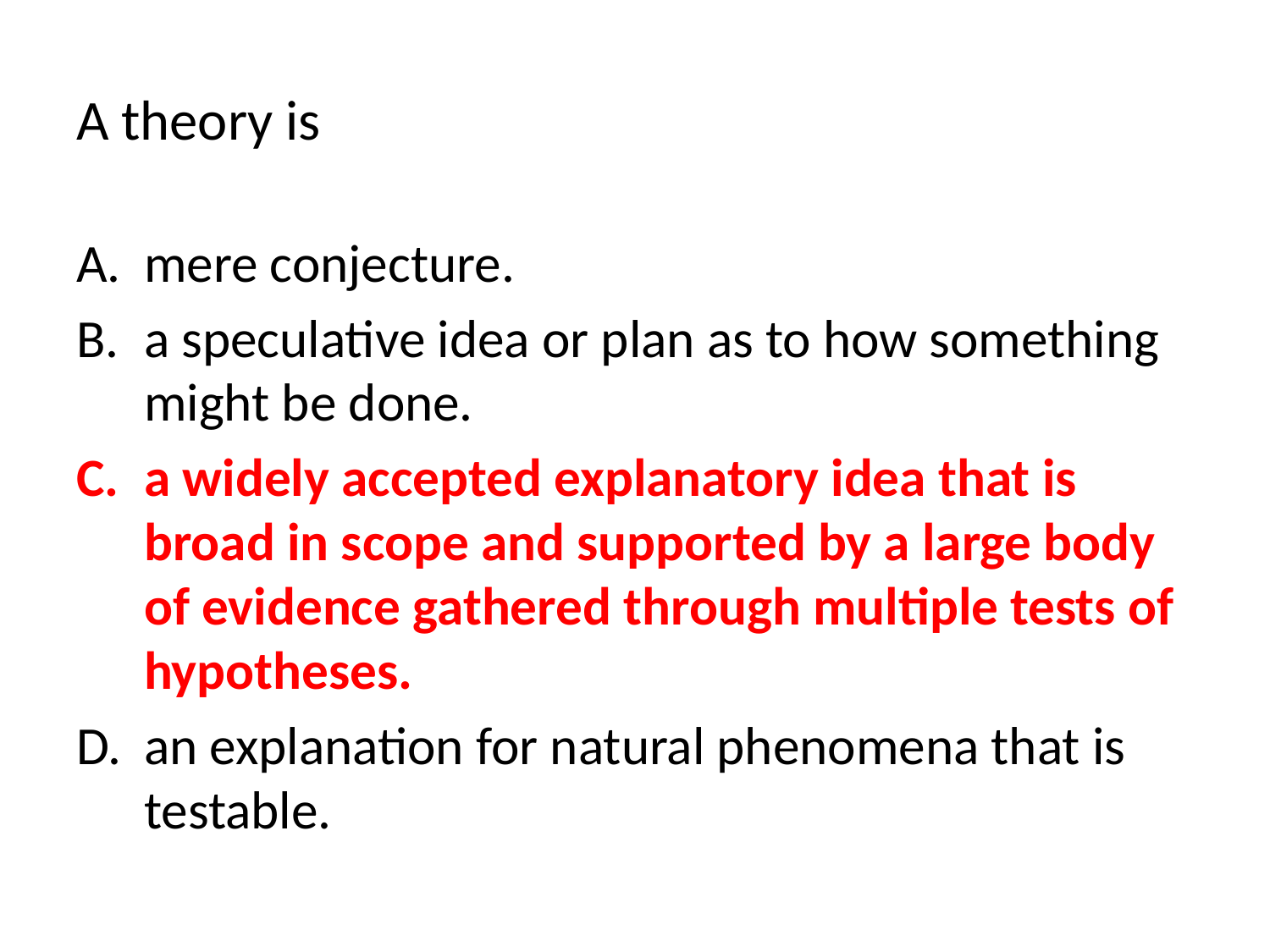

# A theory is
mere conjecture.
a speculative idea or plan as to how something might be done.
a widely accepted explanatory idea that is broad in scope and supported by a large body of evidence gathered through multiple tests of hypotheses.
an explanation for natural phenomena that is testable.